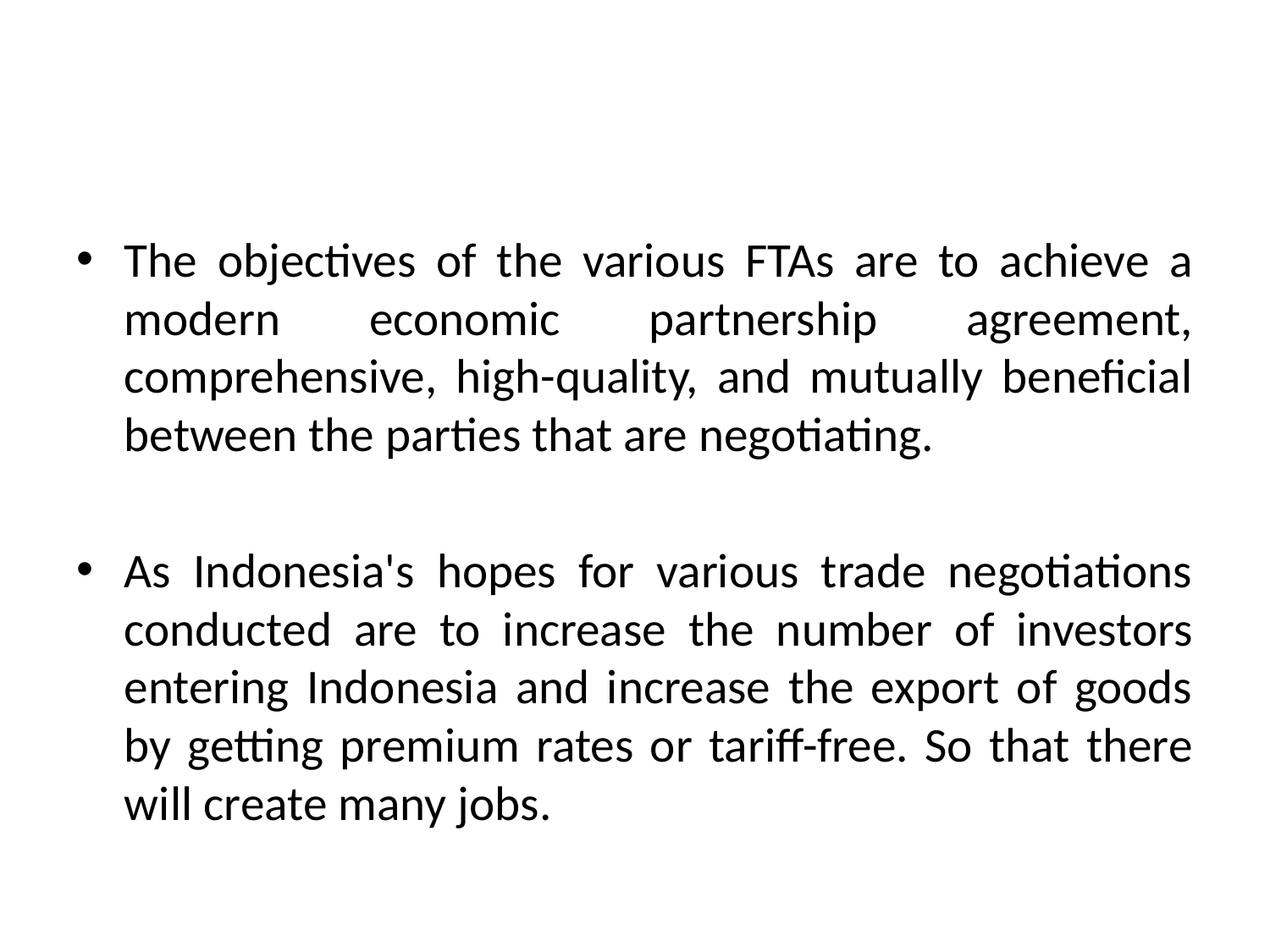

#
The objectives of the various FTAs are to achieve a modern economic partnership agreement, comprehensive, high-quality, and mutually beneficial between the parties that are negotiating.

As Indonesia's hopes for various trade negotiations conducted are to increase the number of investors entering Indonesia and increase the export of goods by getting premium rates or tariff-free. So that there will create many jobs.